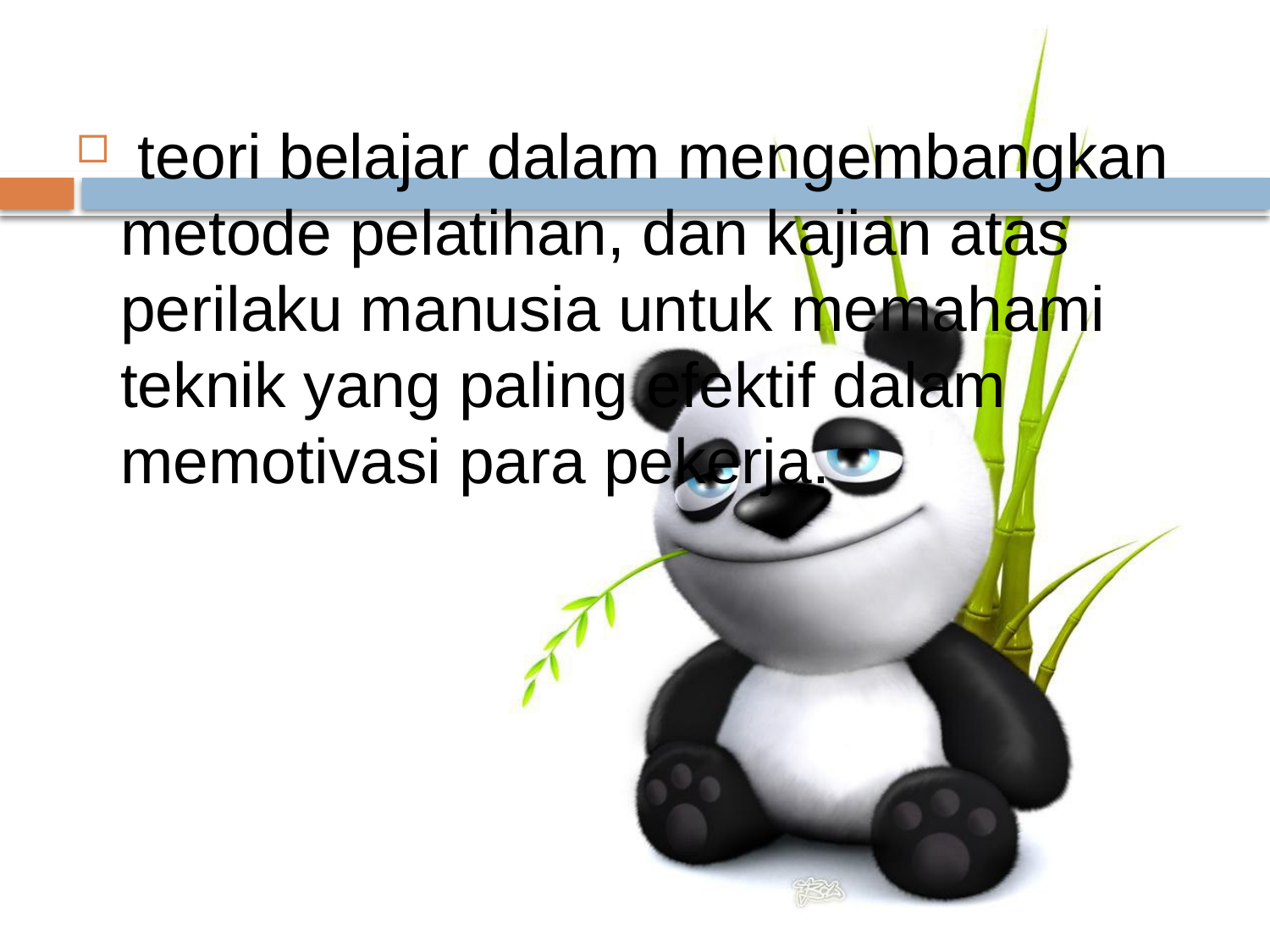

#
 teori belajar dalam mengembangkan metode pelatihan, dan kajian atas perilaku manusia untuk memahami teknik yang paling efektif dalam memotivasi para pekerja.